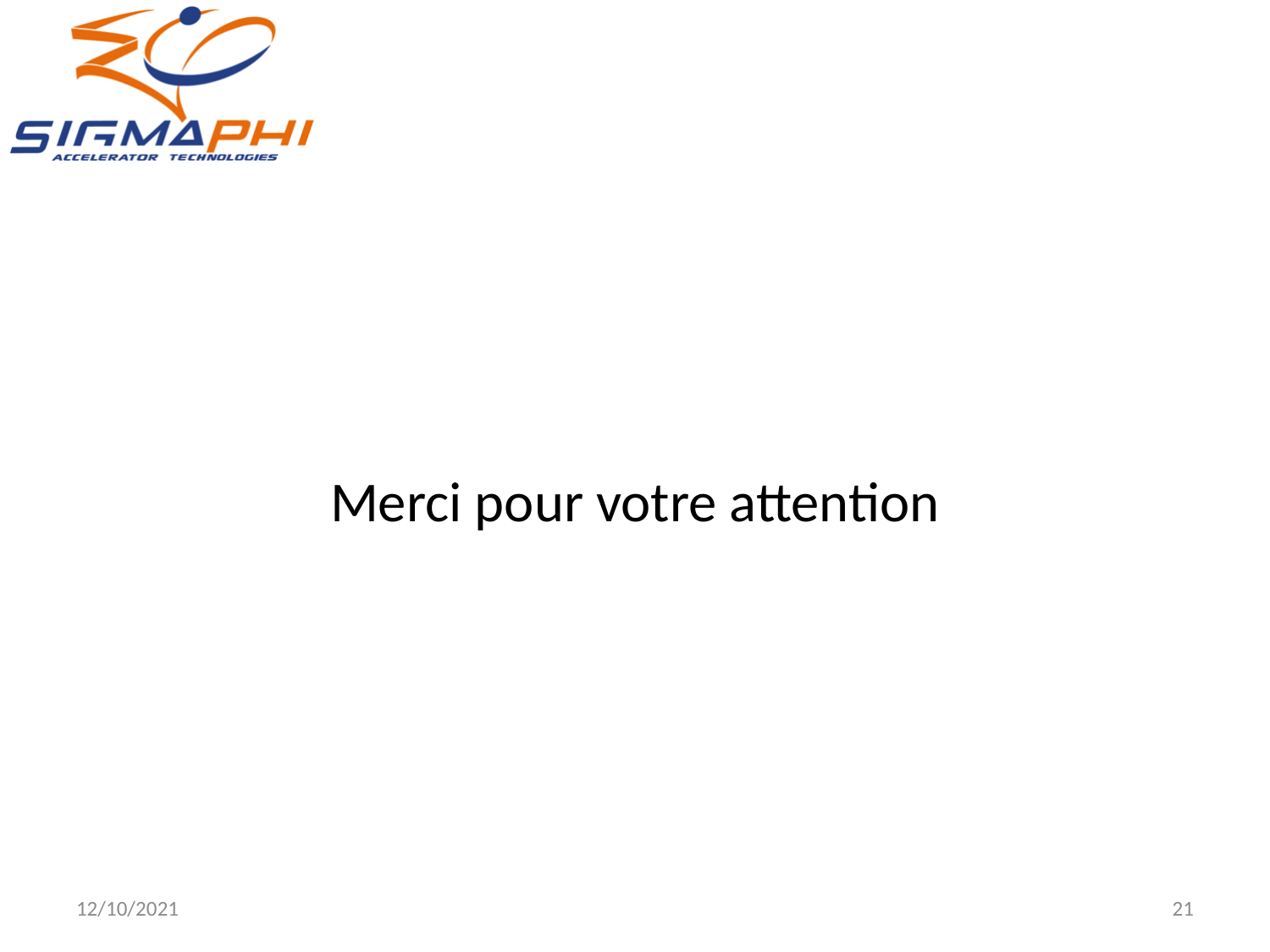

#

		Merci pour votre attention

12/10/2021
21